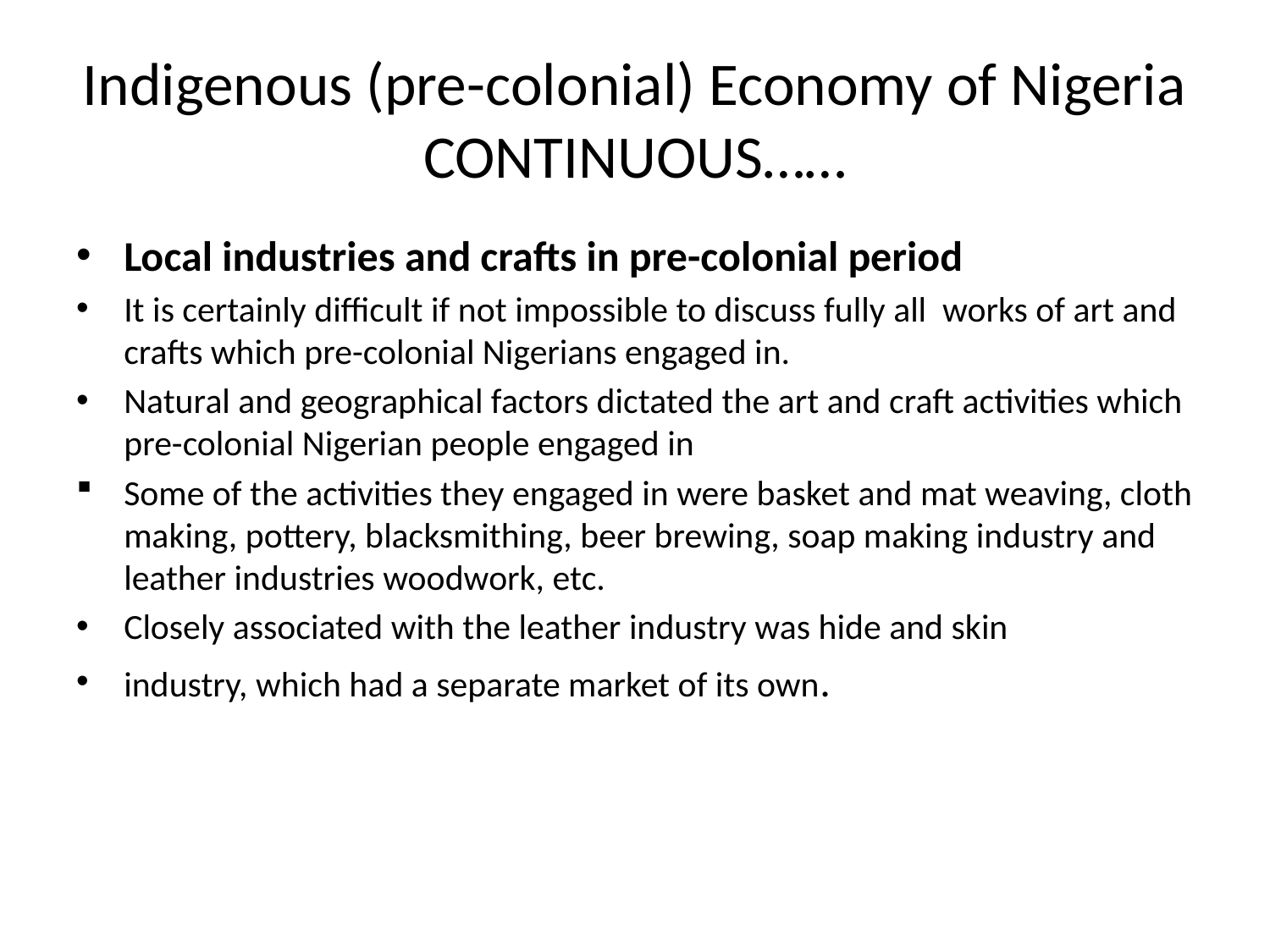

# Indigenous (pre-colonial) Economy of Nigeria CONTINUOUS……
Local industries and crafts in pre-colonial period
It is certainly difficult if not impossible to discuss fully all  works of art and crafts which pre-colonial Nigerians engaged in.
Natural and geographical factors dictated the art and craft activities which pre-colonial Nigerian people engaged in
Some of the activities they engaged in were basket and mat weaving, cloth making, pottery, blacksmithing, beer brewing, soap making industry and leather industries woodwork, etc.
Closely associated with the leather industry was hide and skin
industry, which had a separate market of its own.